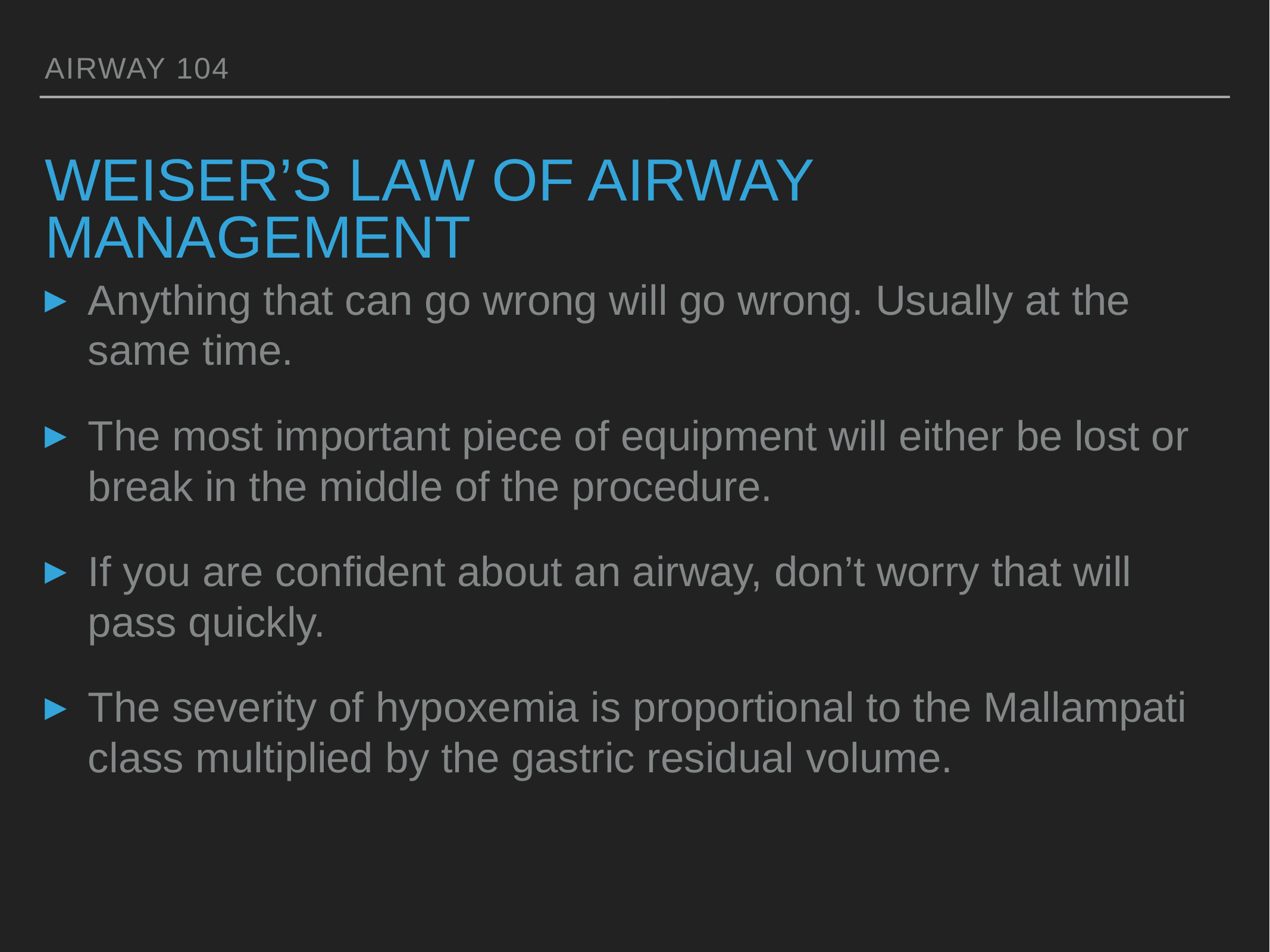

Airway 104
# weiser’s Law of airway management
Anything that can go wrong will go wrong. Usually at the same time.
The most important piece of equipment will either be lost or break in the middle of the procedure.
If you are confident about an airway, don’t worry that will pass quickly.
The severity of hypoxemia is proportional to the Mallampati class multiplied by the gastric residual volume.